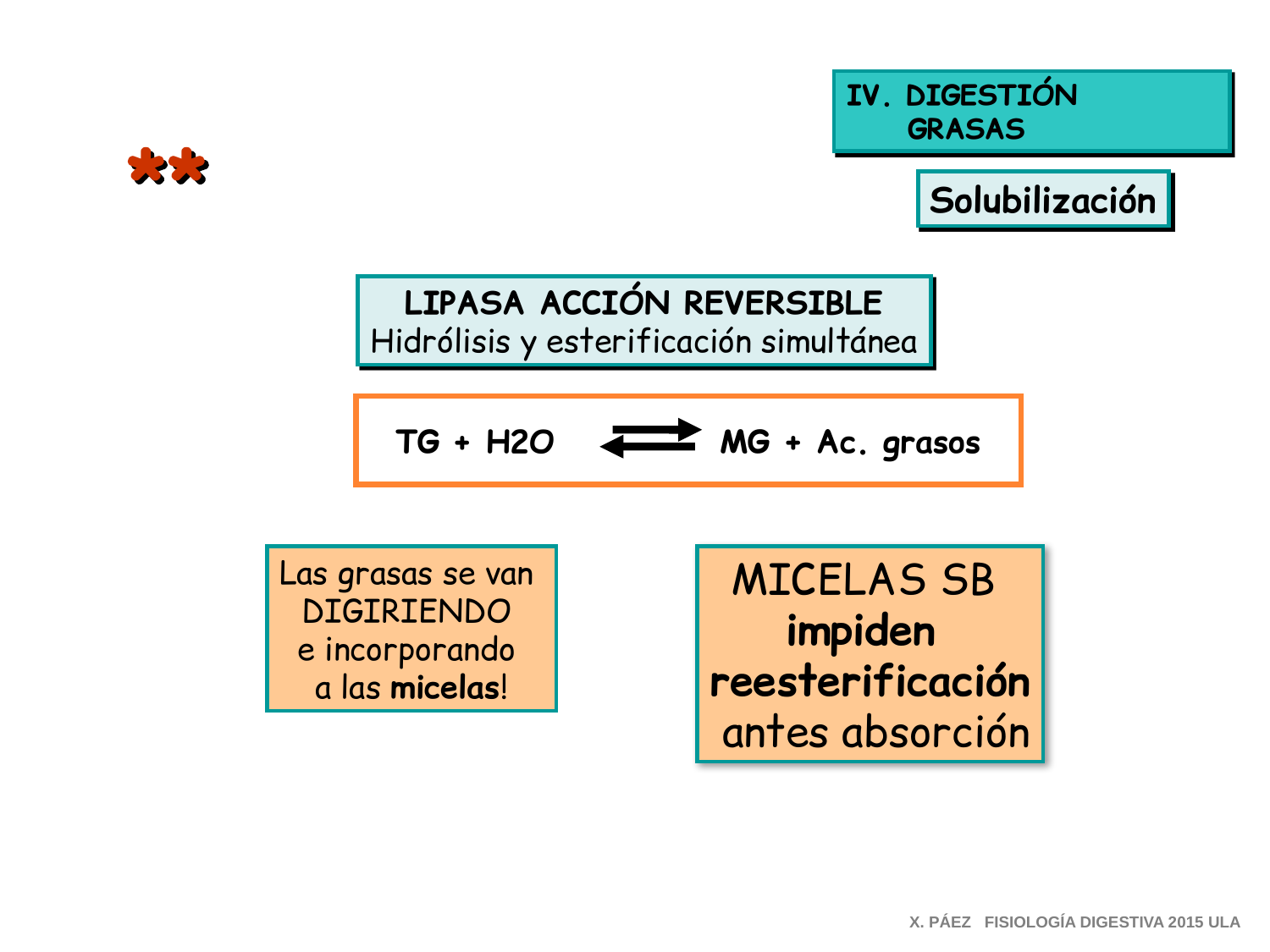

IV. DIGESTIÓN
     GRASAS
**
Solubilización
LIPASA ACCIÓN REVERSIBLE
Hidrólisis y esterificación simultánea

TG + H2O            MG + Ac. grasos

Las grasas se van
DIGIRIENDO
e incorporando
a las micelas!
MICELAS SB
impiden
reesterificación
 antes absorción
X. PÁEZ   FISIOLOGÍA DIGESTIVA 2015 ULA